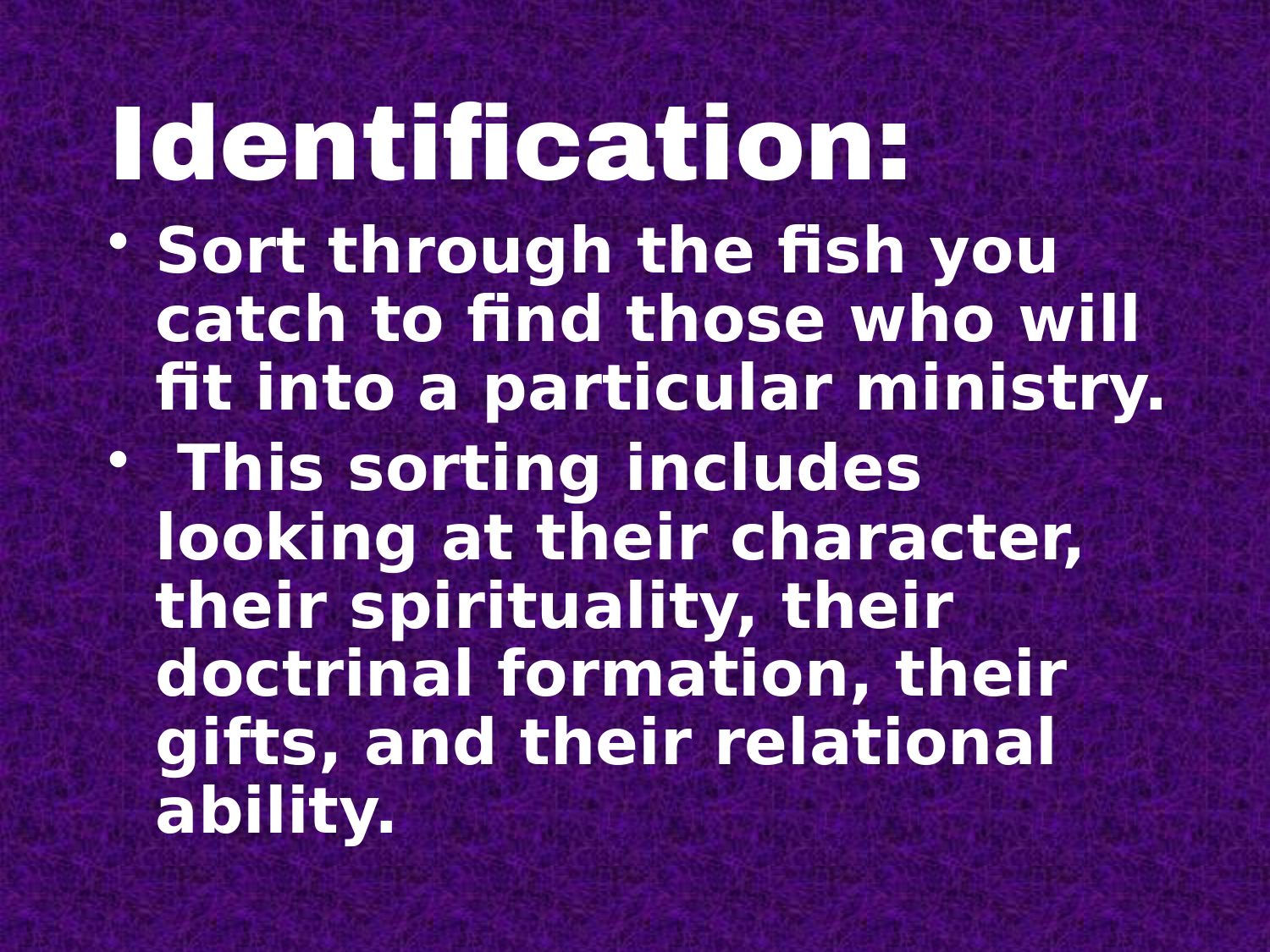

# Identification:
Sort through the fish you catch to find those who will fit into a particular ministry.
 This sorting includes looking at their character, their spirituality, their doctrinal formation, their gifts, and their relational ability.